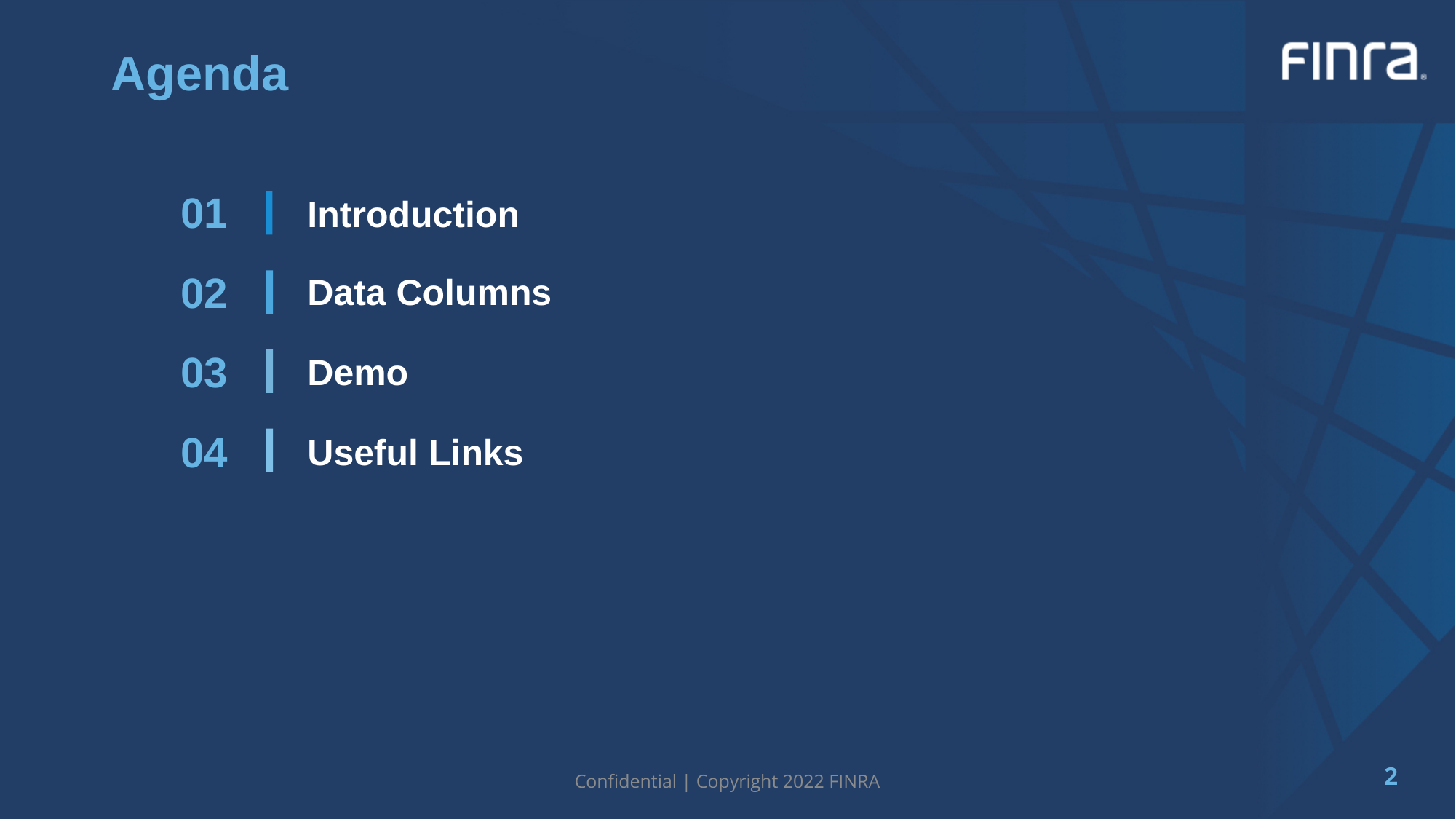

# Agenda
01
Introduction
02
Data Columns
03
Demo
04
Useful Links

2
Confidential | Copyright 2022 FINRA